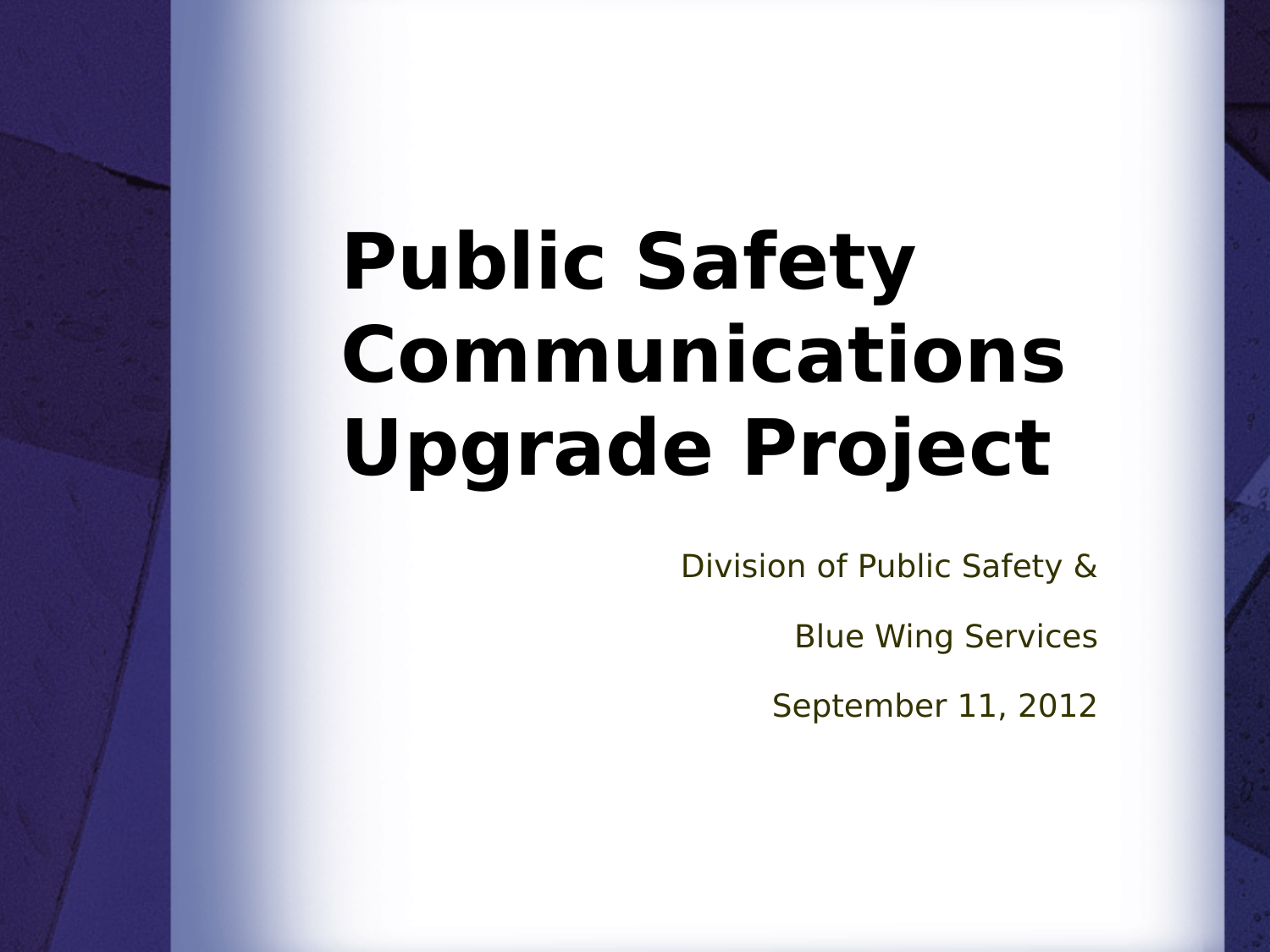

# Public Safety Communications Upgrade Project
Division of Public Safety &
Blue Wing Services
September 11, 2012